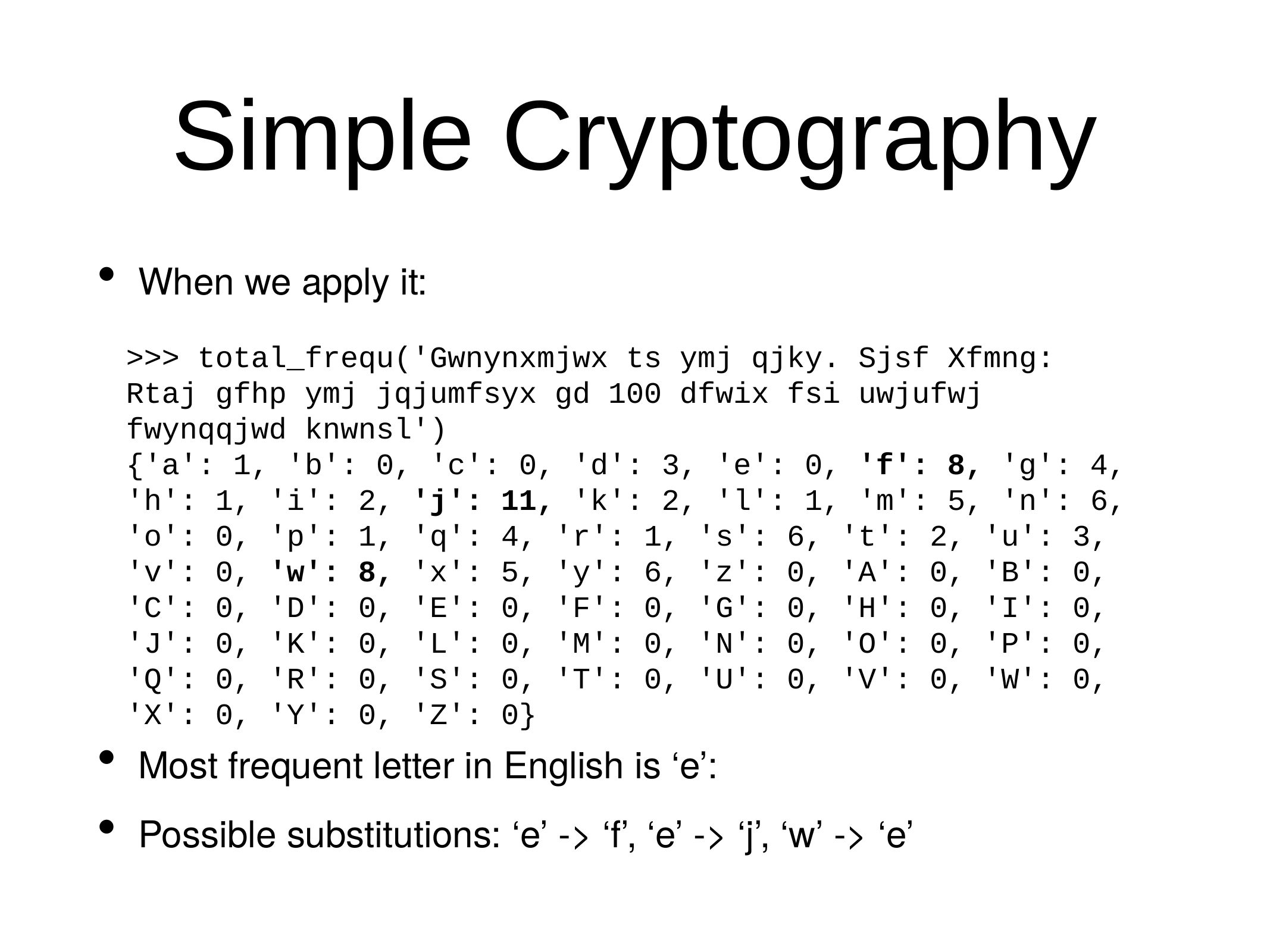

# Simple Cryptography
When we apply it:

Most frequent letter in English is ‘e’:
Possible substitutions: ‘e’ -> ‘f’, ‘e’ -> ‘j’, ‘w’ -> ‘e’
>>> total_frequ('Gwnynxmjwx ts ymj qjky. Sjsf Xfmng: Rtaj gfhp ymj jqjumfsyx gd 100 dfwix fsi uwjufwj fwynqqjwd knwnsl')
{'a': 1, 'b': 0, 'c': 0, 'd': 3, 'e': 0, 'f': 8, 'g': 4, 'h': 1, 'i': 2, 'j': 11, 'k': 2, 'l': 1, 'm': 5, 'n': 6, 'o': 0, 'p': 1, 'q': 4, 'r': 1, 's': 6, 't': 2, 'u': 3, 'v': 0, 'w': 8, 'x': 5, 'y': 6, 'z': 0, 'A': 0, 'B': 0, 'C': 0, 'D': 0, 'E': 0, 'F': 0, 'G': 0, 'H': 0, 'I': 0, 'J': 0, 'K': 0, 'L': 0, 'M': 0, 'N': 0, 'O': 0, 'P': 0, 'Q': 0, 'R': 0, 'S': 0, 'T': 0, 'U': 0, 'V': 0, 'W': 0, 'X': 0, 'Y': 0, 'Z': 0}